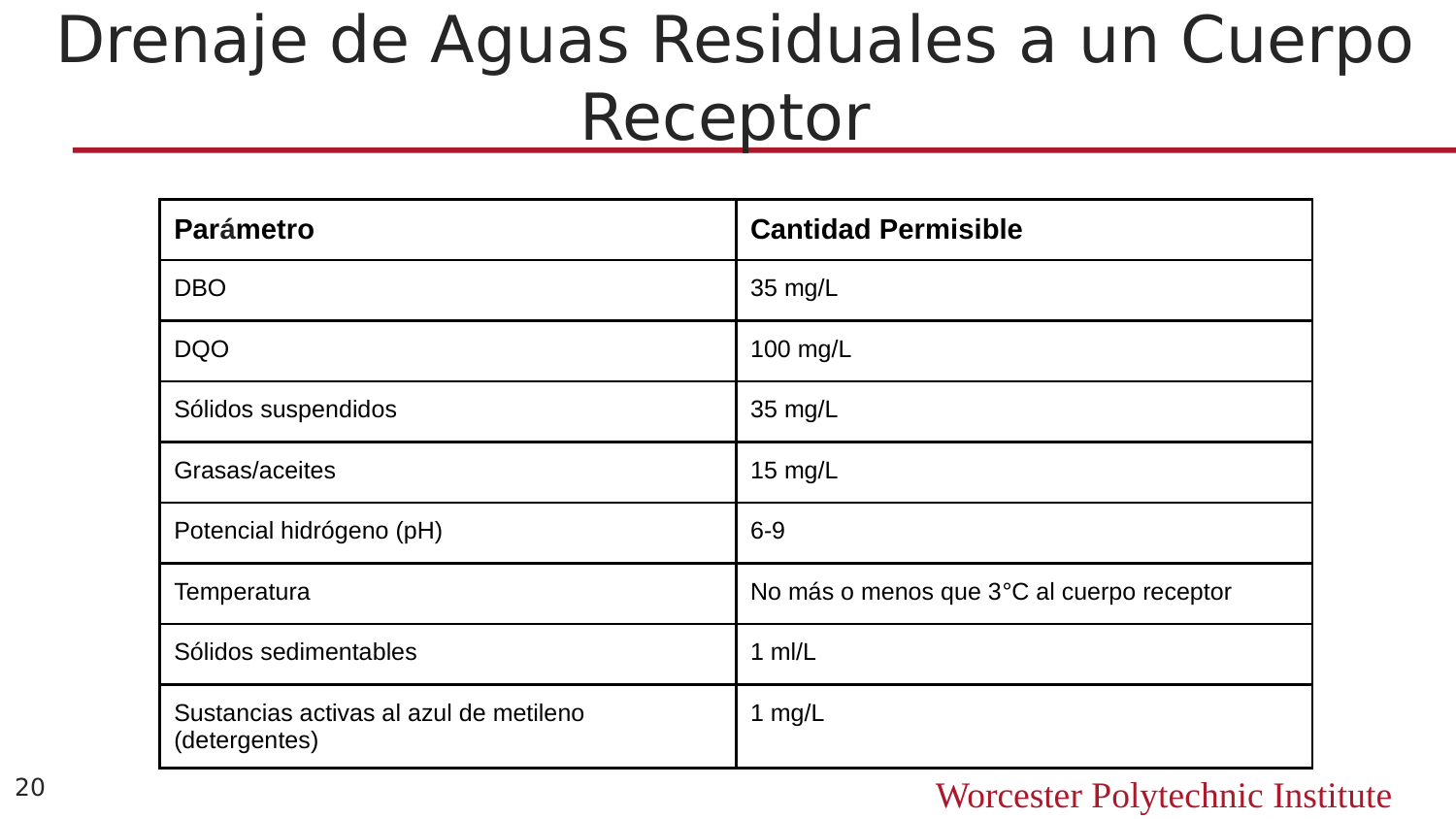

# Drenaje de Aguas Residuales a un Cuerpo Receptor
| Parámetro | Cantidad Permisible |
| --- | --- |
| DBO | 35 mg/L |
| DQO | 100 mg/L |
| Sólidos suspendidos | 35 mg/L |
| Grasas/aceites | 15 mg/L |
| Potencial hidrógeno (pH) | 6-9 |
| Temperatura | No más o menos que 3°C al cuerpo receptor |
| Sólidos sedimentables | 1 ml/L |
| Sustancias activas al azul de metileno (detergentes) | 1 mg/L |
20